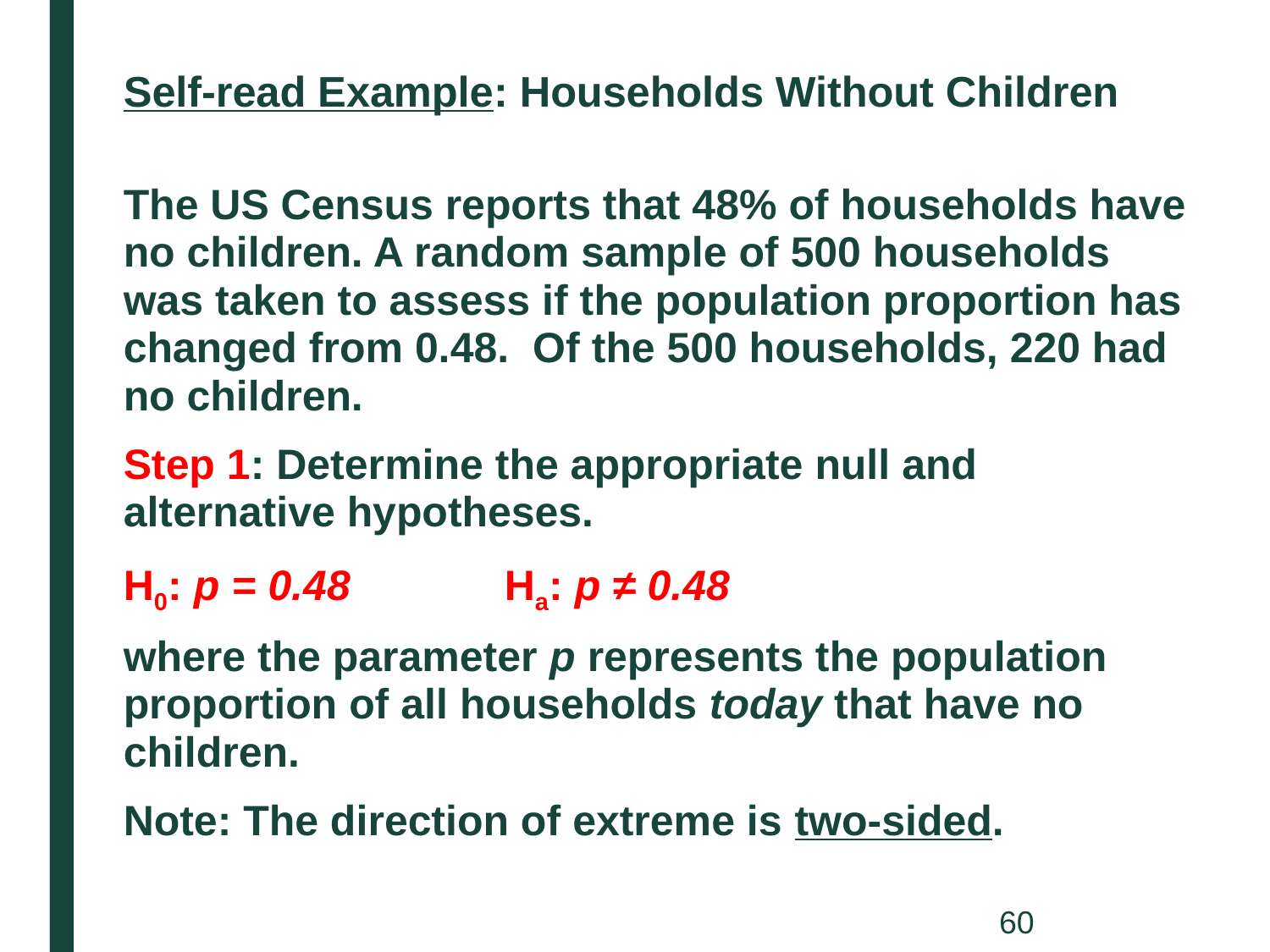

# Self-read Example: Households Without Children
The US Census reports that 48% of households have no children. A random sample of 500 households was taken to assess if the population proportion has changed from 0.48.  Of the 500 households, 220 had no children.
Step 1: Determine the appropriate null and alternative hypotheses.
H0: p = 0.48		Ha: p ≠ 0.48
where the parameter p represents the population proportion of all households today that have no children.
Note: The direction of extreme is two-sided.
60